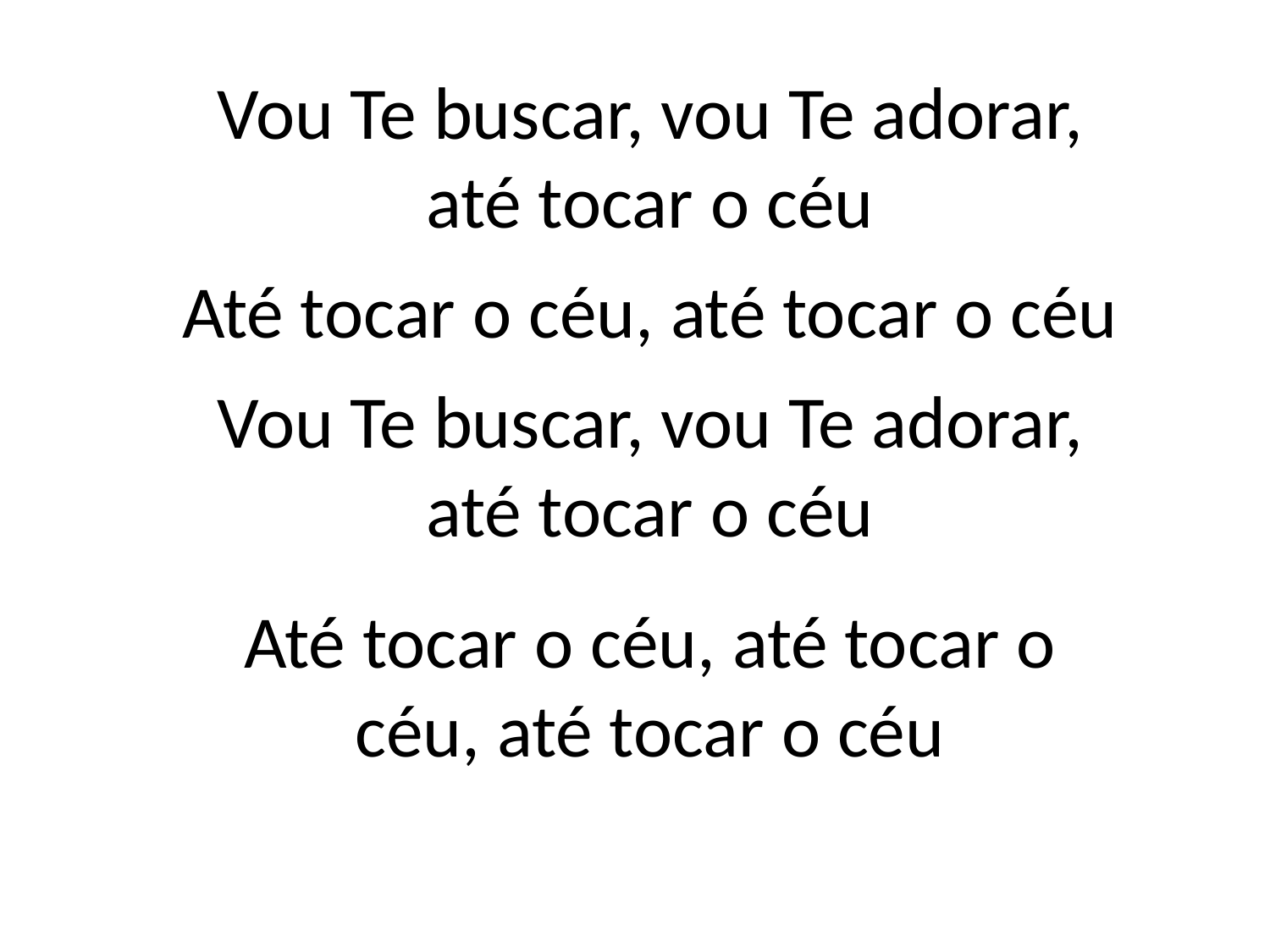

Vou Te buscar, vou Te adorar,
até tocar o céu

Até tocar o céu, até tocar o céu

Vou Te buscar, vou Te adorar,
até tocar o céu

Até tocar o céu, até tocar o
céu, até tocar o céu

#